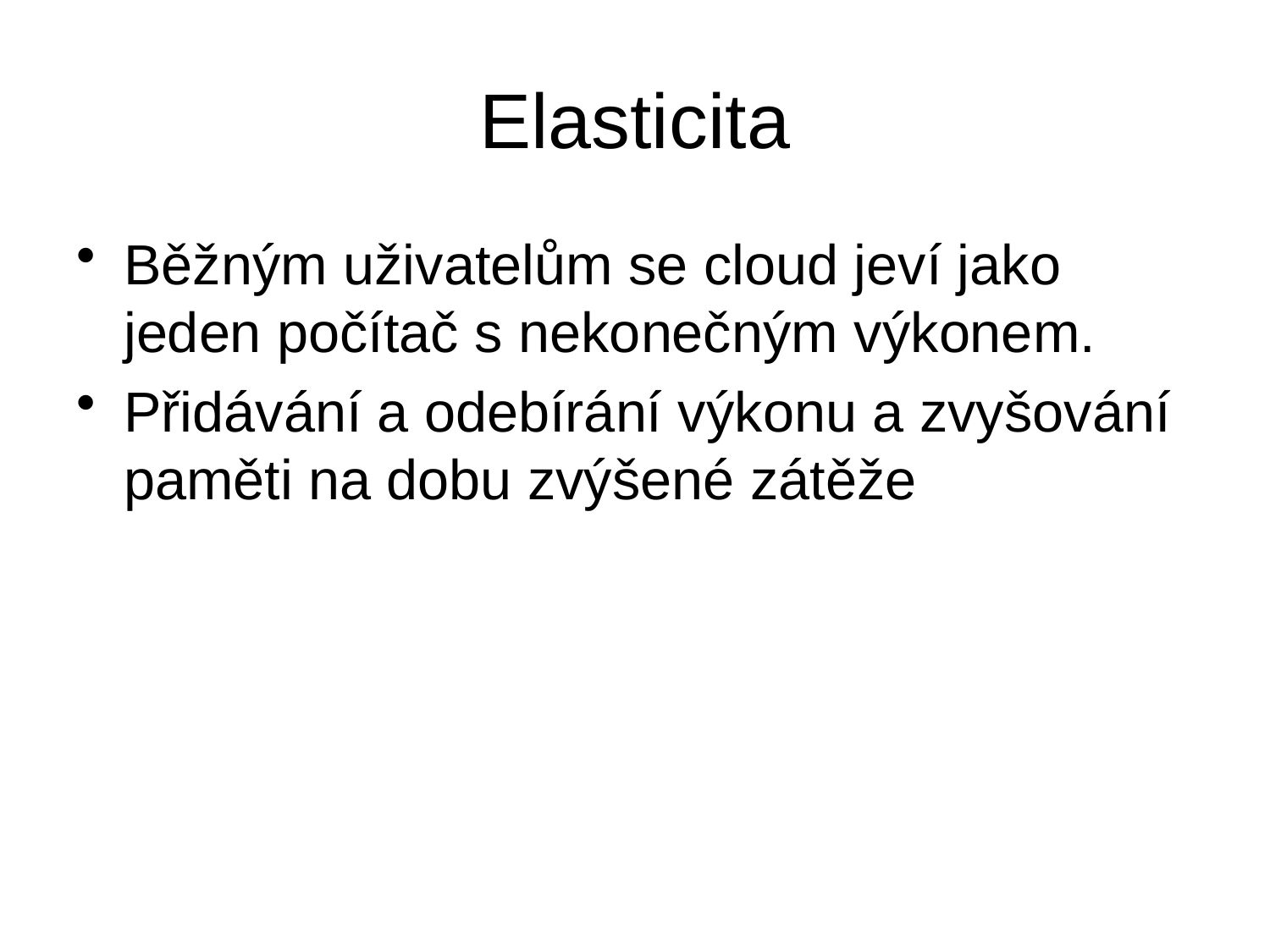

# Elasticita
Běžným uživatelům se cloud jeví jako jeden počítač s nekonečným výkonem.
Přidávání a odebírání výkonu a zvyšování paměti na dobu zvýšené zátěže